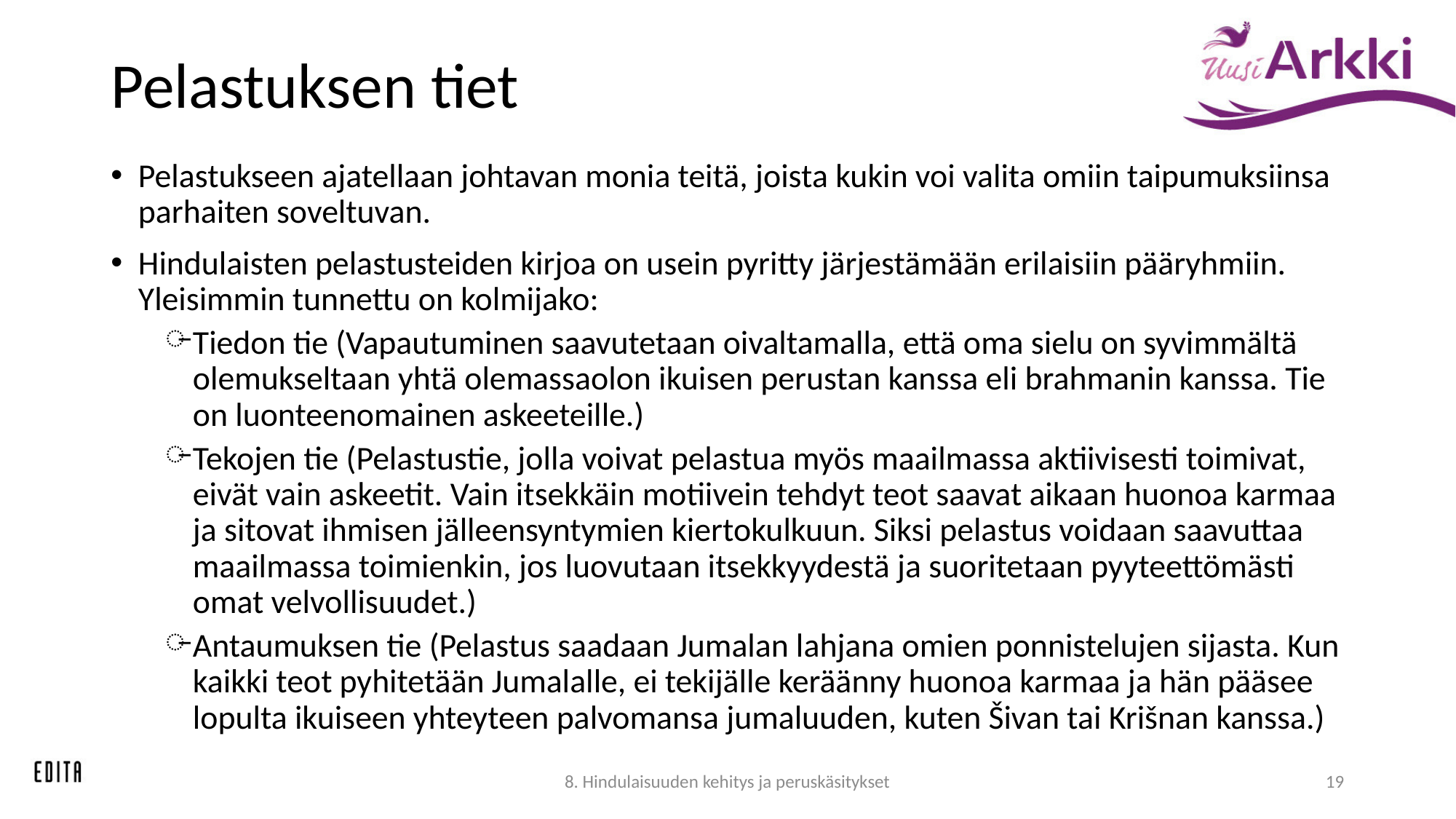

# Pelastuksen tiet
Pelastukseen ajatellaan johtavan monia teitä, joista kukin voi valita omiin taipumuksiinsa parhaiten soveltuvan.
Hindulaisten pelastusteiden kirjoa on usein pyritty järjestämään erilaisiin pääryhmiin. Yleisimmin tunnettu on kolmijako:
Tiedon tie (Vapautuminen saavutetaan oivaltamalla, että oma sielu on syvimmältä olemukseltaan yhtä olemassaolon ikuisen perustan kanssa eli brahmanin kanssa. Tie on luonteenomainen askeeteille.)
Tekojen tie (Pelastustie, jolla voivat pelastua myös maailmassa aktiivisesti toimivat, eivät vain askeetit. Vain itsekkäin motiivein tehdyt teot saavat aikaan huonoa karmaa ja sitovat ihmisen jälleensyntymien kiertokulkuun. Siksi pelastus voidaan saavuttaa maailmassa toimienkin, jos luovutaan itsekkyydestä ja suoritetaan pyyteettömästi omat velvollisuudet.)
Antaumuksen tie (Pelastus saadaan Jumalan lahjana omien ponnistelujen sijasta. Kun kaikki teot pyhitetään Jumalalle, ei tekijälle keräänny huonoa karmaa ja hän pääsee lopulta ikuiseen yhteyteen palvomansa jumaluuden, kuten Šivan tai Krišnan kanssa.)
8. Hindulaisuuden kehitys ja peruskäsitykset
19